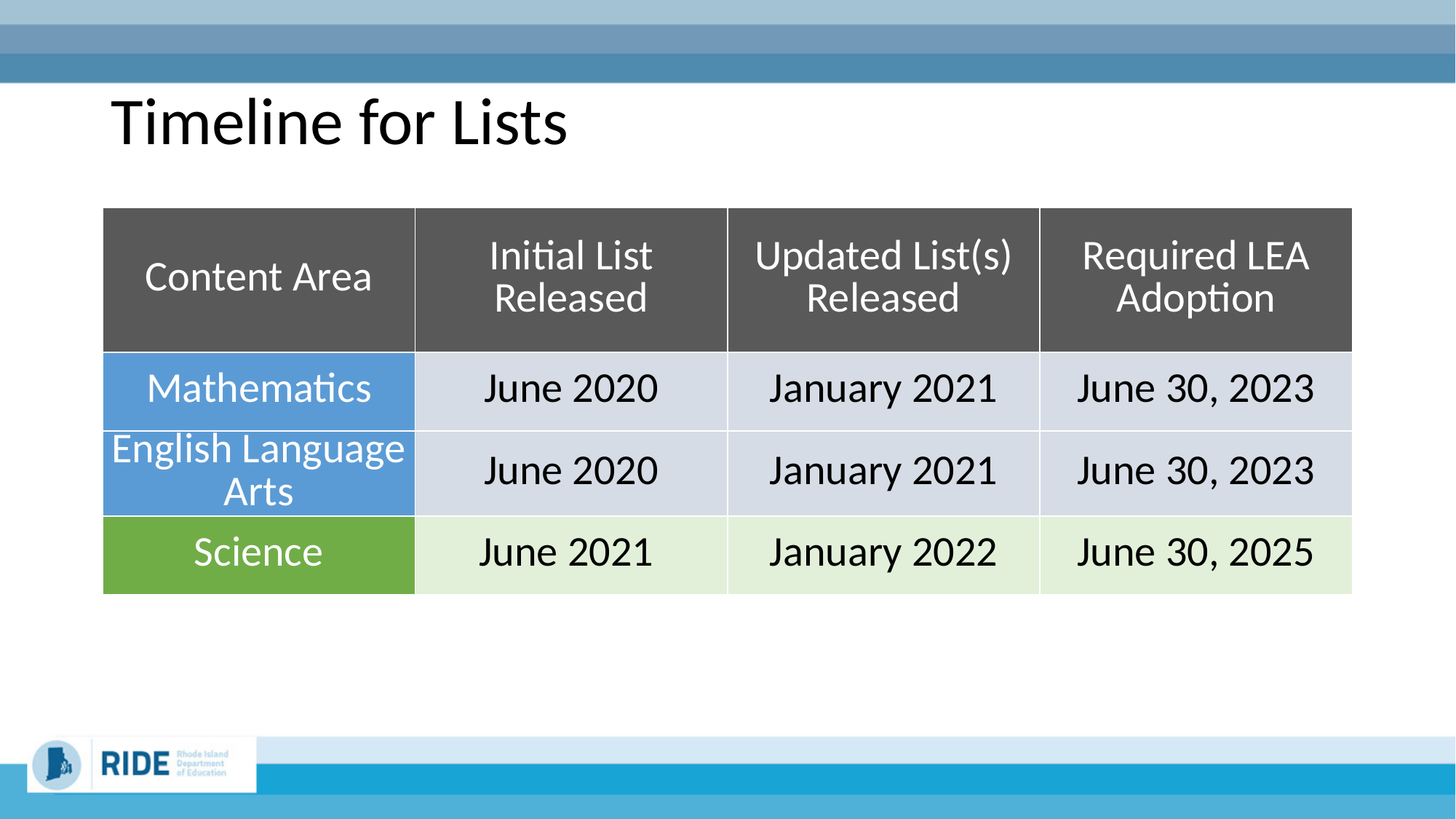

# Timeline for Lists
| Content Area | Initial List Released | Updated List(s) Released | Required LEA Adoption |
| --- | --- | --- | --- |
| Mathematics | June 2020 | January 2021 | June 30, 2023 |
| English Language Arts | June 2020 | January 2021 | June 30, 2023 |
| Science | June 2021 | January 2022 | June 30, 2025 |